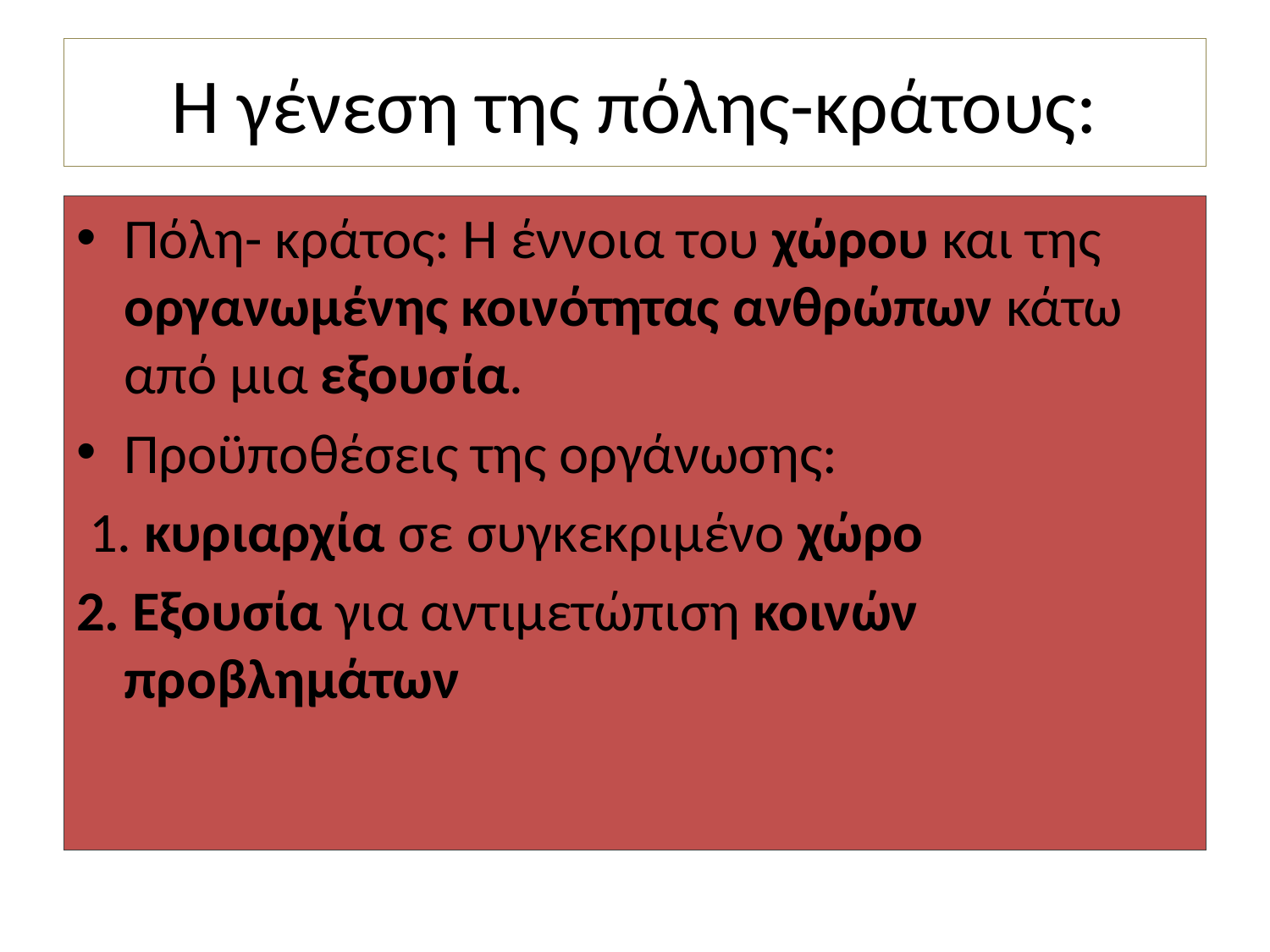

# Η γένεση της πόλης-κράτους:
Πόλη- κράτος: Η έννοια του χώρου και της οργανωμένης κοινότητας ανθρώπων κάτω από μια εξουσία.
Προϋποθέσεις της οργάνωσης:
 1. κυριαρχία σε συγκεκριμένο χώρο
2. Εξουσία για αντιμετώπιση κοινών προβλημάτων